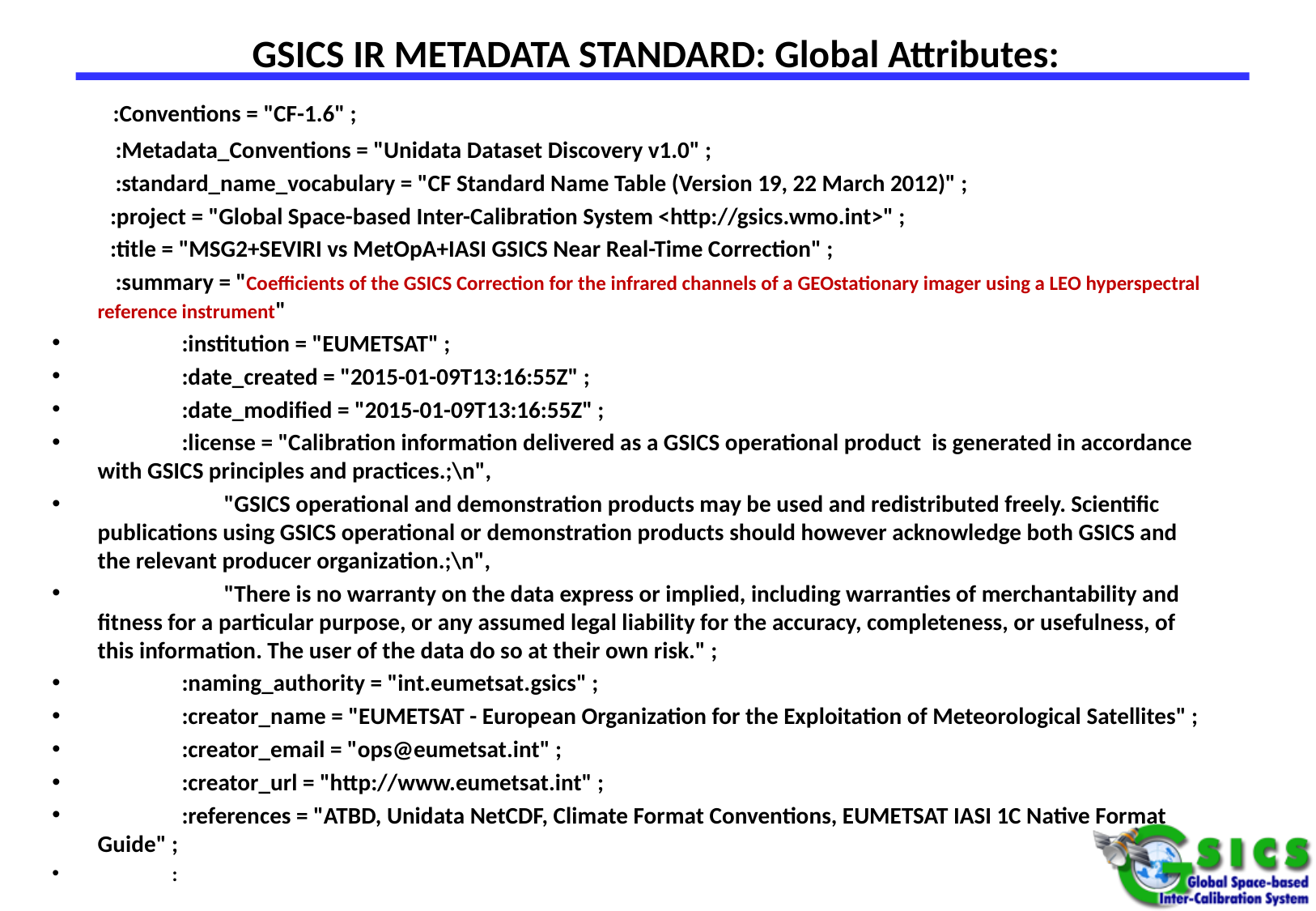

GSICS IR METADATA STANDARD: Global Attributes:
       :Conventions = "CF-1.6" ;
            :Metadata_Conventions = "Unidata Dataset Discovery v1.0" ;
            :standard_name_vocabulary = "CF Standard Name Table (Version 19, 22 March 2012)" ;
           :project = "Global Space-based Inter-Calibration System <http://gsics.wmo.int>" ;
           :title = "MSG2+SEVIRI vs MetOpA+IASI GSICS Near Real-Time Correction" ;
            :summary = "Coefficients of the GSICS Correction for the infrared channels of a GEOstationary imager using a LEO hyperspectral reference instrument"
                :institution = "EUMETSAT" ;
                :date_created = "2015-01-09T13:16:55Z" ;
                :date_modified = "2015-01-09T13:16:55Z" ;
                :license = "Calibration information delivered as a GSICS operational product  is generated in accordance with GSICS principles and practices.;\n",
                        "GSICS operational and demonstration products may be used and redistributed freely. Scientific publications using GSICS operational or demonstration products should however acknowledge both GSICS and the relevant producer organization.;\n",
                        "There is no warranty on the data express or implied, including warranties of merchantability and fitness for a particular purpose, or any assumed legal liability for the accuracy, completeness, or usefulness, of this information. The user of the data do so at their own risk." ;
                :naming_authority = "int.eumetsat.gsics" ;
                :creator_name = "EUMETSAT - European Organization for the Exploitation of Meteorological Satellites" ;
                :creator_email = "ops@eumetsat.int" ;
                :creator_url = "http://www.eumetsat.int" ;
                :references = "ATBD, Unidata NetCDF, Climate Format Conventions, EUMETSAT IASI 1C Native Format Guide" ;
                :